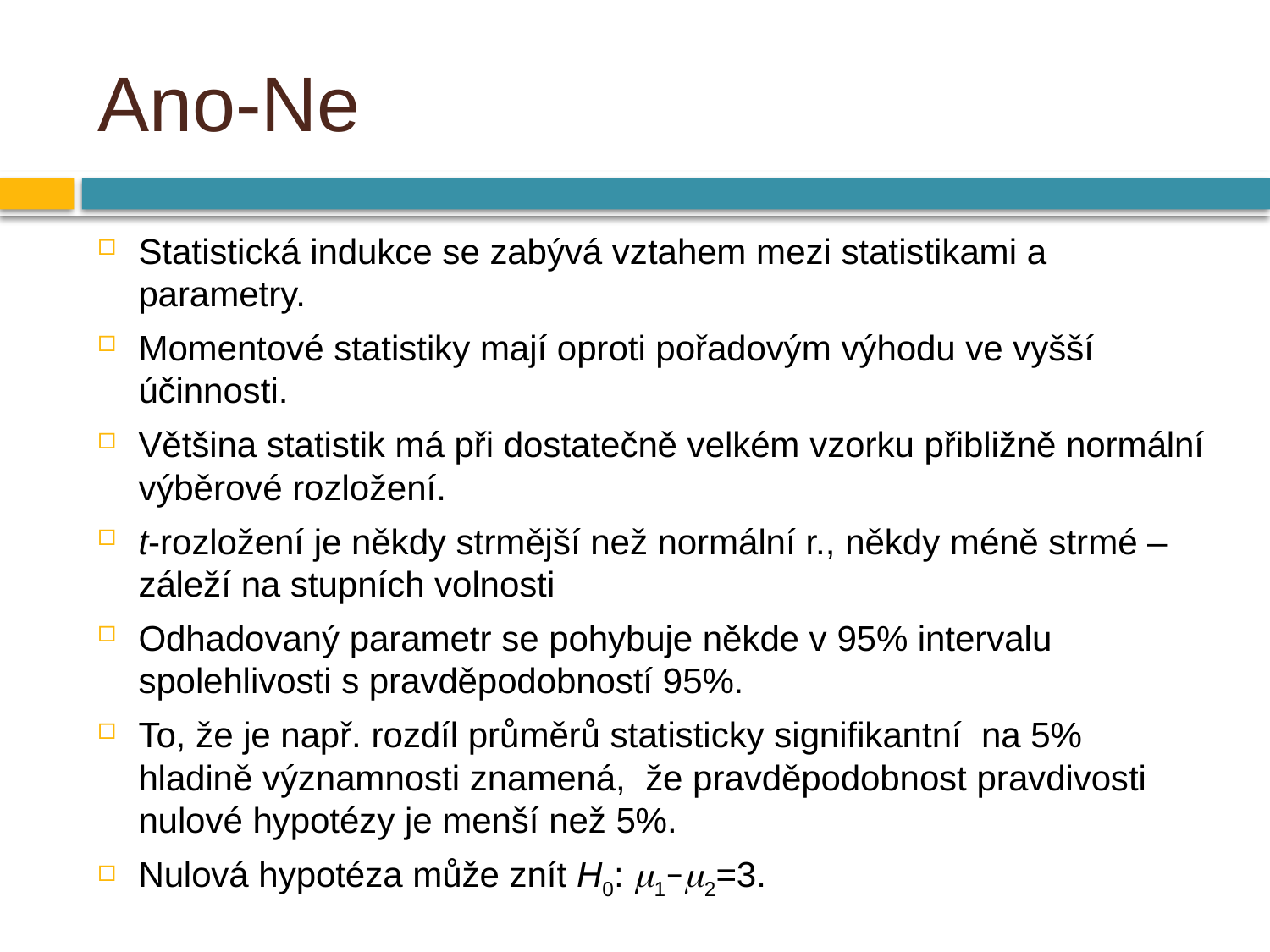

# Ano-Ne
Statistická indukce se zabývá vztahem mezi statistikami a parametry.
Momentové statistiky mají oproti pořadovým výhodu ve vyšší účinnosti.
Většina statistik má při dostatečně velkém vzorku přibližně normální výběrové rozložení.
t-rozložení je někdy strmější než normální r., někdy méně strmé – záleží na stupních volnosti
Odhadovaný parametr se pohybuje někde v 95% intervalu spolehlivosti s pravděpodobností 95%.
To, že je např. rozdíl průměrů statisticky signifikantní  na 5% hladině významnosti znamená,  že pravděpodobnost pravdivosti nulové hypotézy je menší než 5%.
Nulová hypotéza může znít H0: μ1−μ2=3.